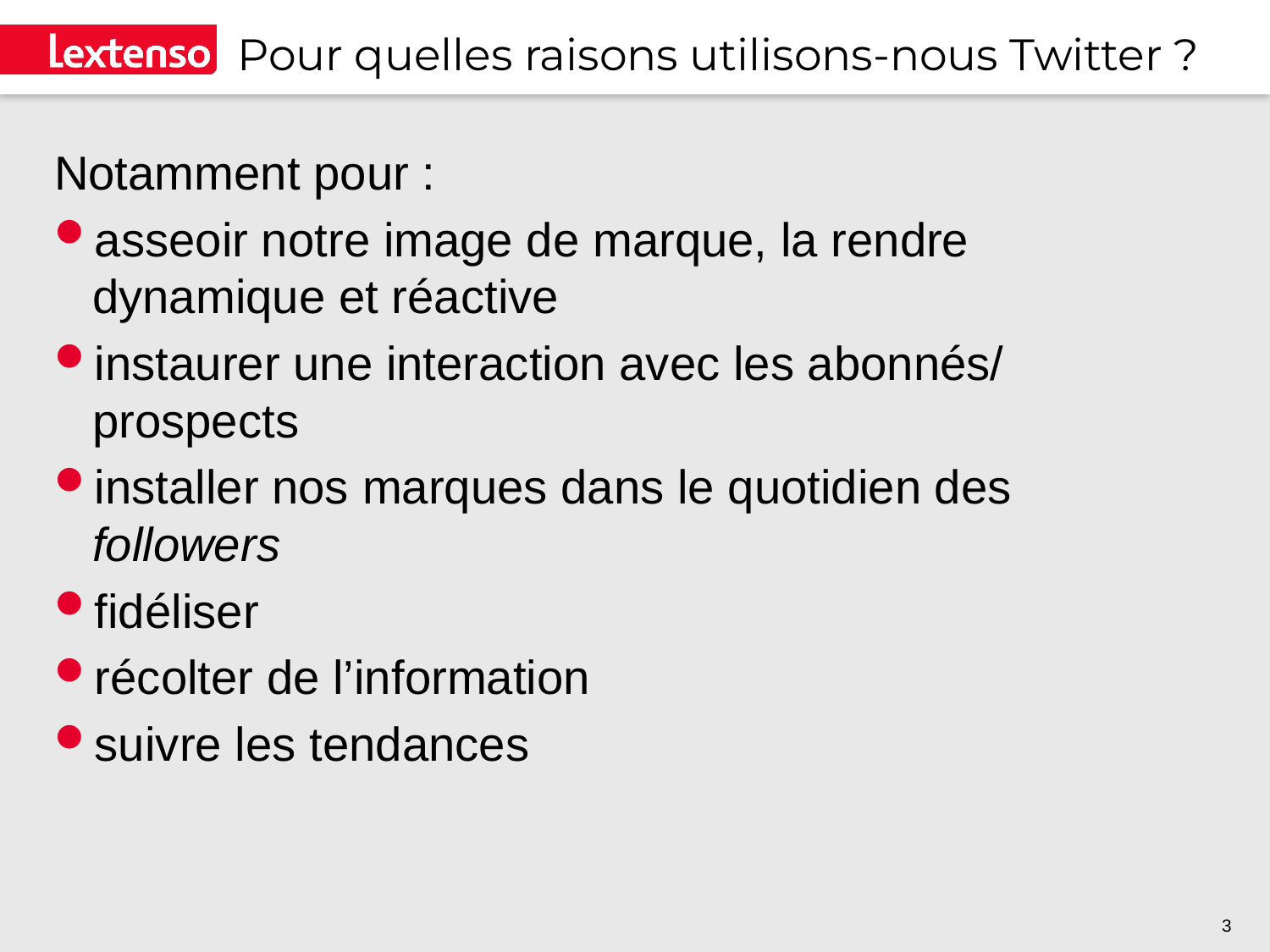

# Pour quelles raisons utilisons-nous Twitter ?
Notamment pour :
asseoir notre image de marque, la rendre dynamique et réactive
instaurer une interaction avec les abonnés/ prospects
installer nos marques dans le quotidien des followers
fidéliser
récolter de l’information
suivre les tendances